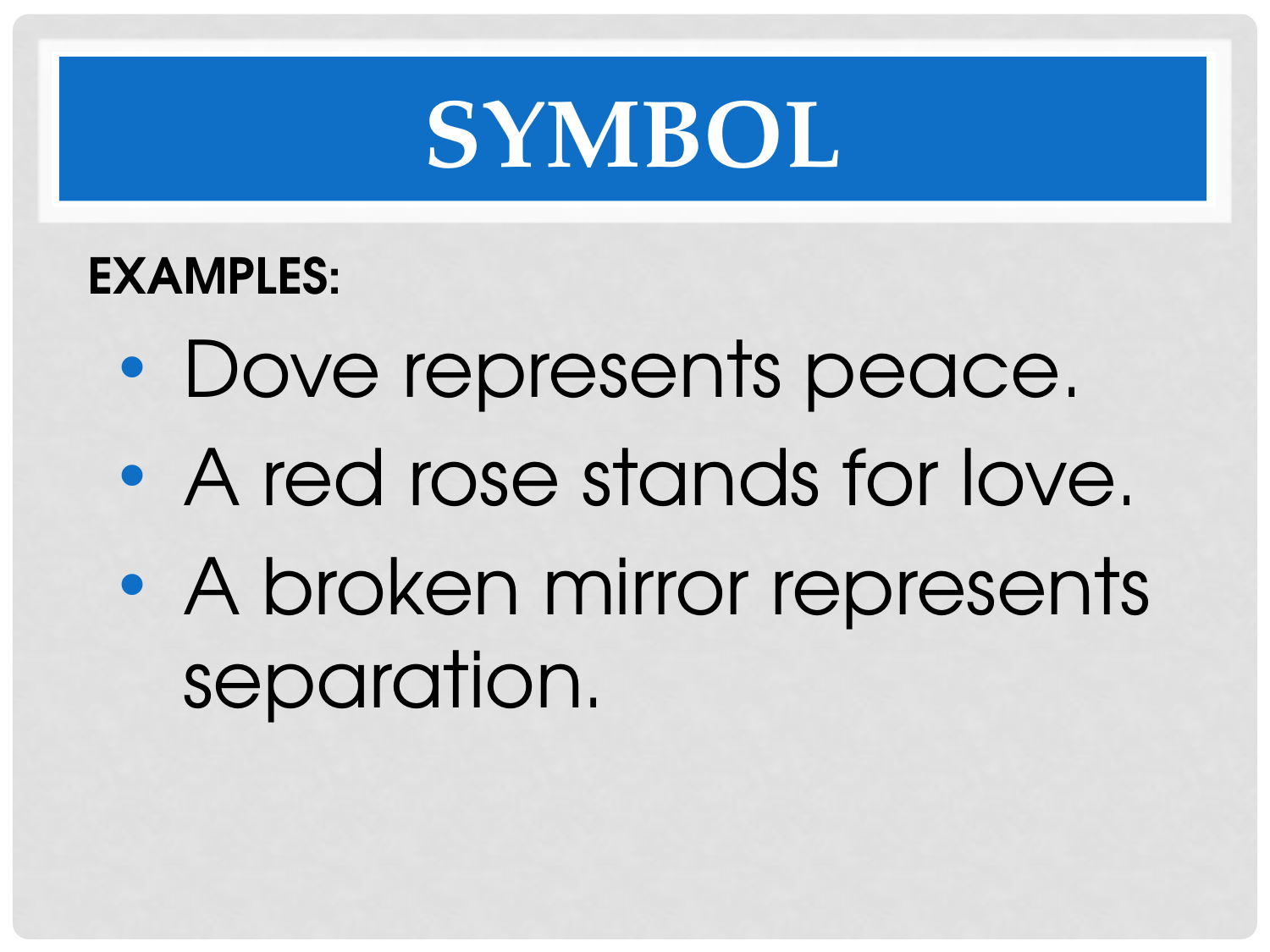

# SYMBOL
EXAMPLES:
Dove represents peace.
A red rose stands for love.
A broken mirror represents separation.